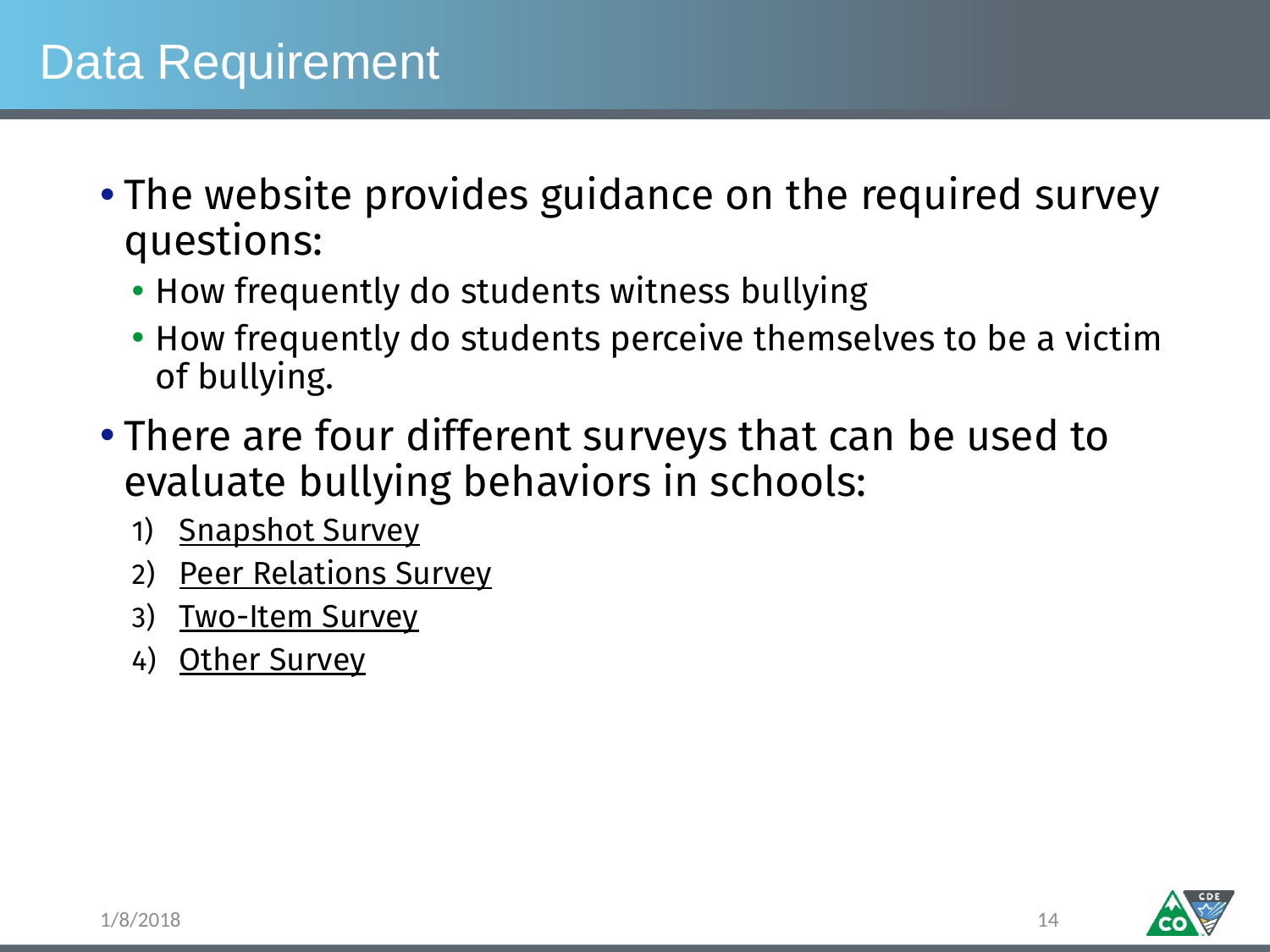

# Data Requirement
The website provides guidance on the required survey questions:
How frequently do students witness bullying
How frequently do students perceive themselves to be a victim of bullying.
There are four different surveys that can be used to evaluate bullying behaviors in schools:
Snapshot Survey
Peer Relations Survey
Two-Item Survey
Other Survey